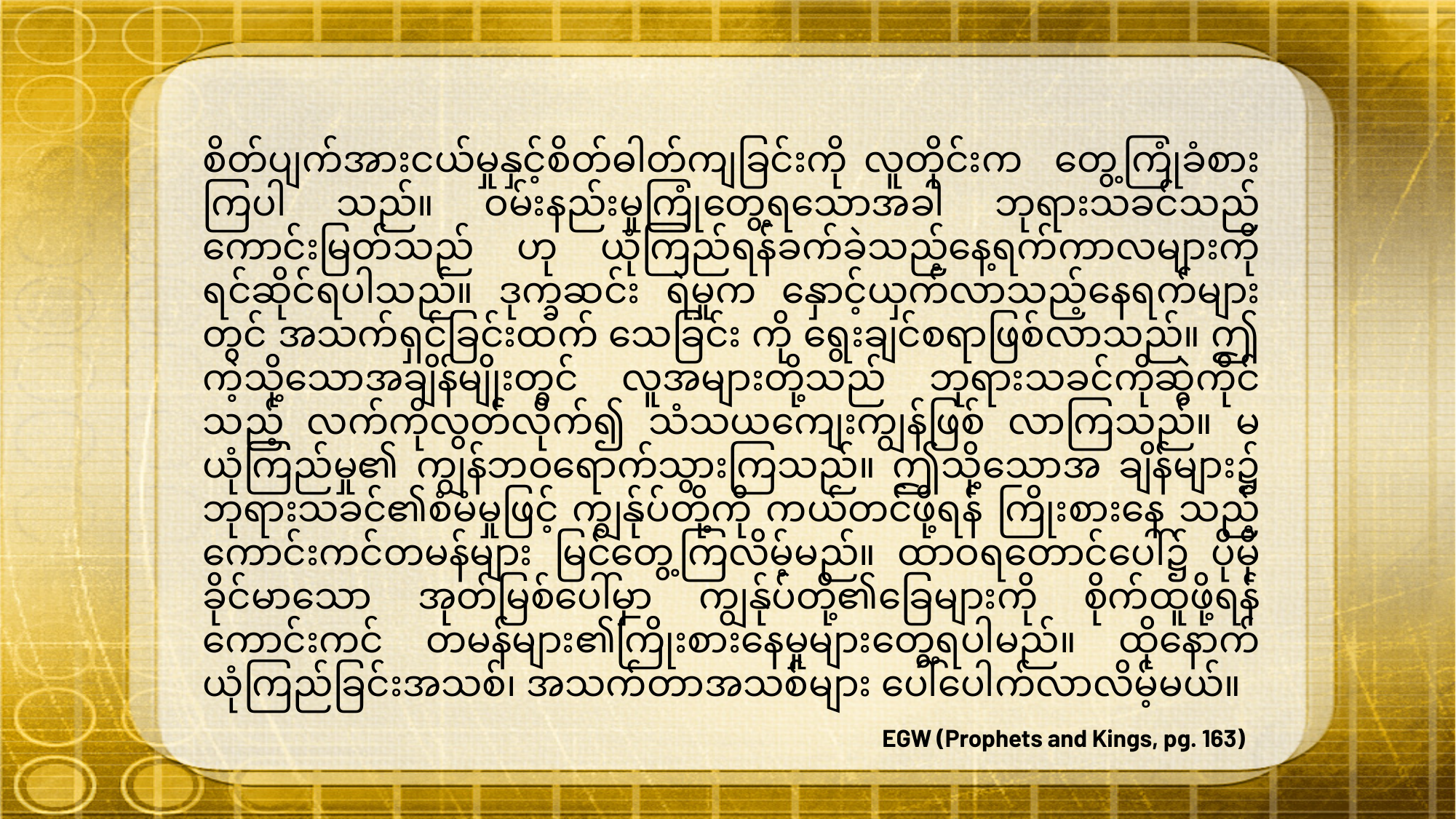

စိတ်ပျက်အားငယ်မှုနှင့်စိတ်ဓါတ်ကျခြင်းကို လူတိုင်းက  တွေ့ကြုံခံစားကြပါ သည်။ ဝမ်းနည်းမှုကြုံတွေ့ရသောအခါ ဘုရားသခင်သည် ကောင်းမြတ်သည် ဟု ယုံကြည်ရန်ခက်ခဲသည့်နေ့ရက်ကာလများကို ရင်ဆိုင်ရပါသည်။ ဒုက္ခဆင်း ရဲမှုက နှောင့်ယှက်လာသည့်နေရက်များတွင် အသက်ရှင်ခြင်းထက် သေခြင်း ကို ရွေးချင်စရာဖြစ်လာသည်။ ဤကဲ့သို့သောအချိန်မျိုးတွင် လူအများတို့သည် ဘုရားသခင်ကိုဆွဲကိုင် သည့် လက်ကိုလွတ်လိုက်၍ သံသယကျေးကျွန်ဖြစ် လာကြသည်။ မယုံကြည်မှု၏ ကျွန်ဘဝရောက်သွားကြသည်။ ဤသို့သောအ ချိန်များ၌ ဘုရားသခင်၏စံမံမှုဖြင့် ကျွန်ုပ်တို့ကို ကယ်တင်ဖို့ရန် ကြိုးစားနေ သည့် ကောင်းကင်တမန်များ မြင်တွေ့ကြလိမ့်မည်။ ထာဝရတောင်ပေါ်၌ ပိုမို ခိုင်မာသော အုတ်မြစ်ပေါ်မှာ ကျွန်ုပ်တို့၏ခြေများကို စိုက်ထူဖို့ရန် ကောင်းကင် တမန်များ၏ကြိုးစားနေမှုများတွေ့ရပါမည်။ ထိုနောက် ယုံကြည်ခြင်းအသစ်၊ အသက်တာအသစ်များ ပေါ်ပေါက်လာလိမ့်မယ်။
EGW (Prophets and Kings, pg. 163)